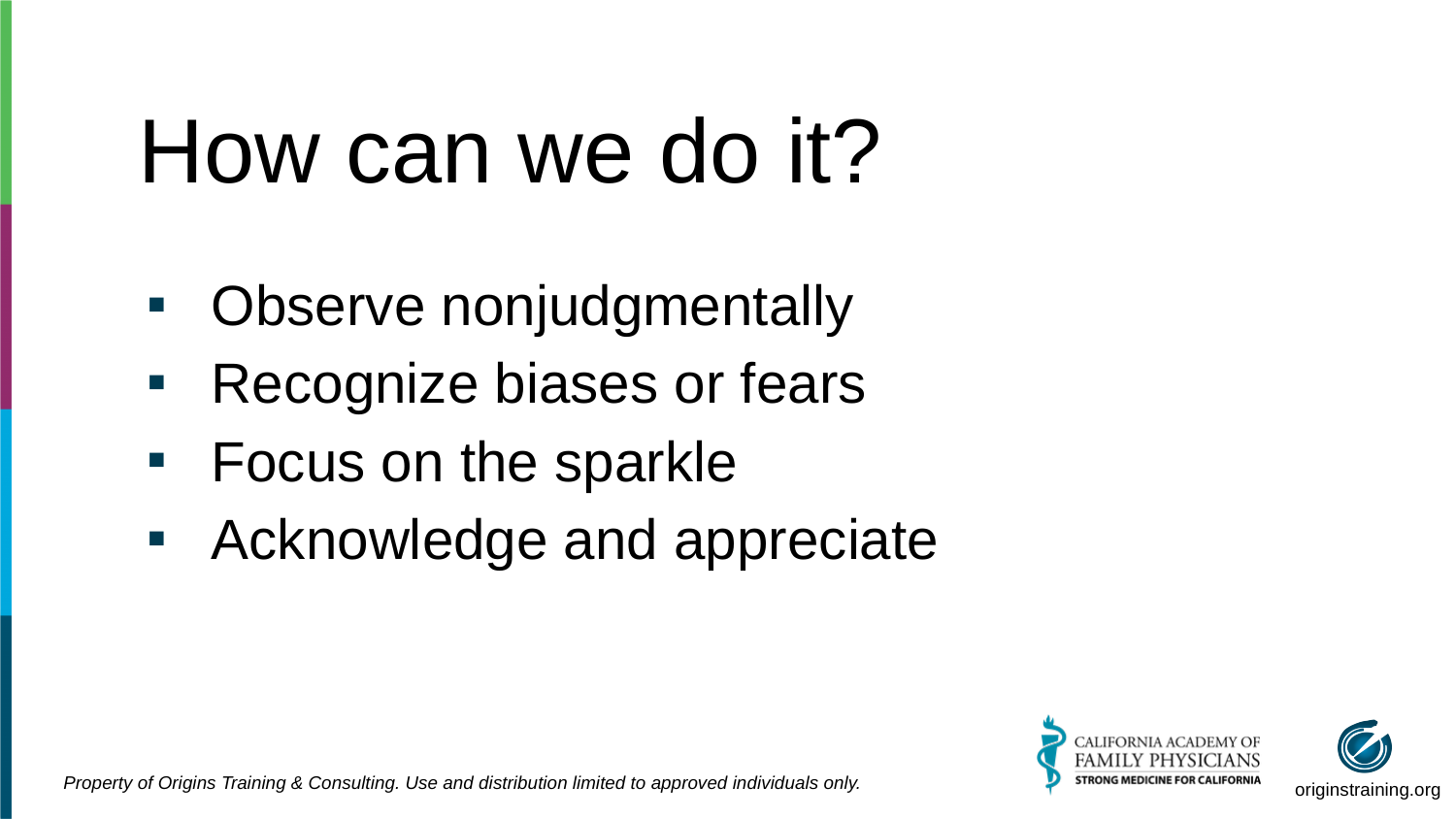

# How can we do it?

Observe nonjudgmentally
Recognize biases or fears
Focus on the sparkle
Acknowledge and appreciate